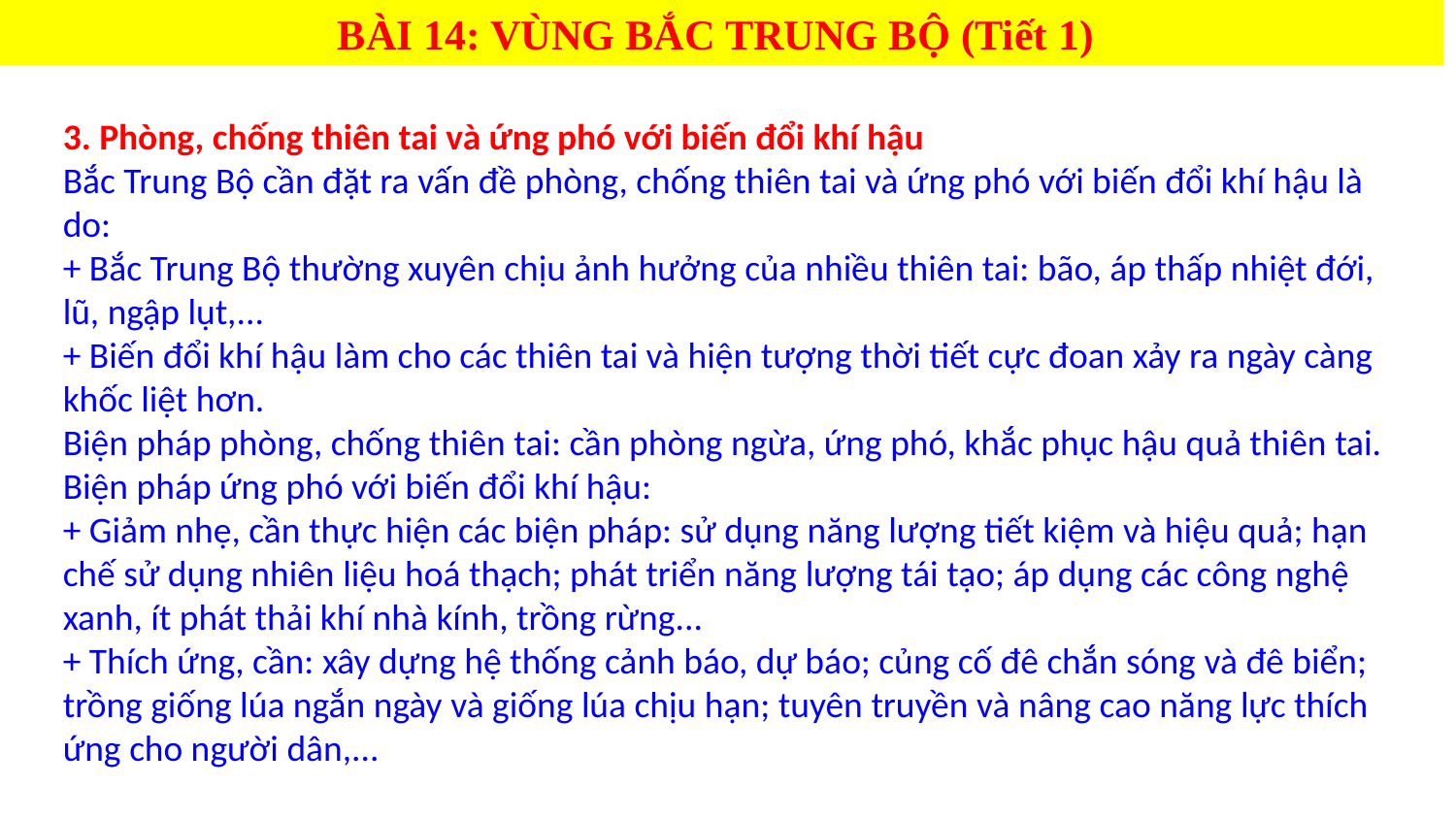

BÀI 14: VÙNG BẮC TRUNG BỘ (Tiết 1)
3. Phòng, chống thiên tai và ứng phó với biến đổi khí hậu
Bắc Trung Bộ cần đặt ra vấn đề phòng, chống thiên tai và ứng phó với biến đổi khí hậu là do:
+ Bắc Trung Bộ thường xuyên chịu ảnh hưởng của nhiều thiên tai: bão, áp thấp nhiệt đới, lũ, ngập lụt,...
+ Biến đổi khí hậu làm cho các thiên tai và hiện tượng thời tiết cực đoan xảy ra ngày càng khốc liệt hơn.
Biện pháp phòng, chống thiên tai: cần phòng ngừa, ứng phó, khắc phục hậu quả thiên tai.
Biện pháp ứng phó với biến đổi khí hậu:
+ Giảm nhẹ, cần thực hiện các biện pháp: sử dụng năng lượng tiết kiệm và hiệu quả; hạn chế sử dụng nhiên liệu hoá thạch; phát triển năng lượng tái tạo; áp dụng các công nghệ xanh, ít phát thải khí nhà kính, trồng rừng...
+ Thích ứng, cần: xây dựng hệ thống cảnh báo, dự báo; củng cố đê chắn sóng và đê biển; trồng giống lúa ngắn ngày và giống lúa chịu hạn; tuyên truyền và nâng cao năng lực thích ứng cho người dân,...